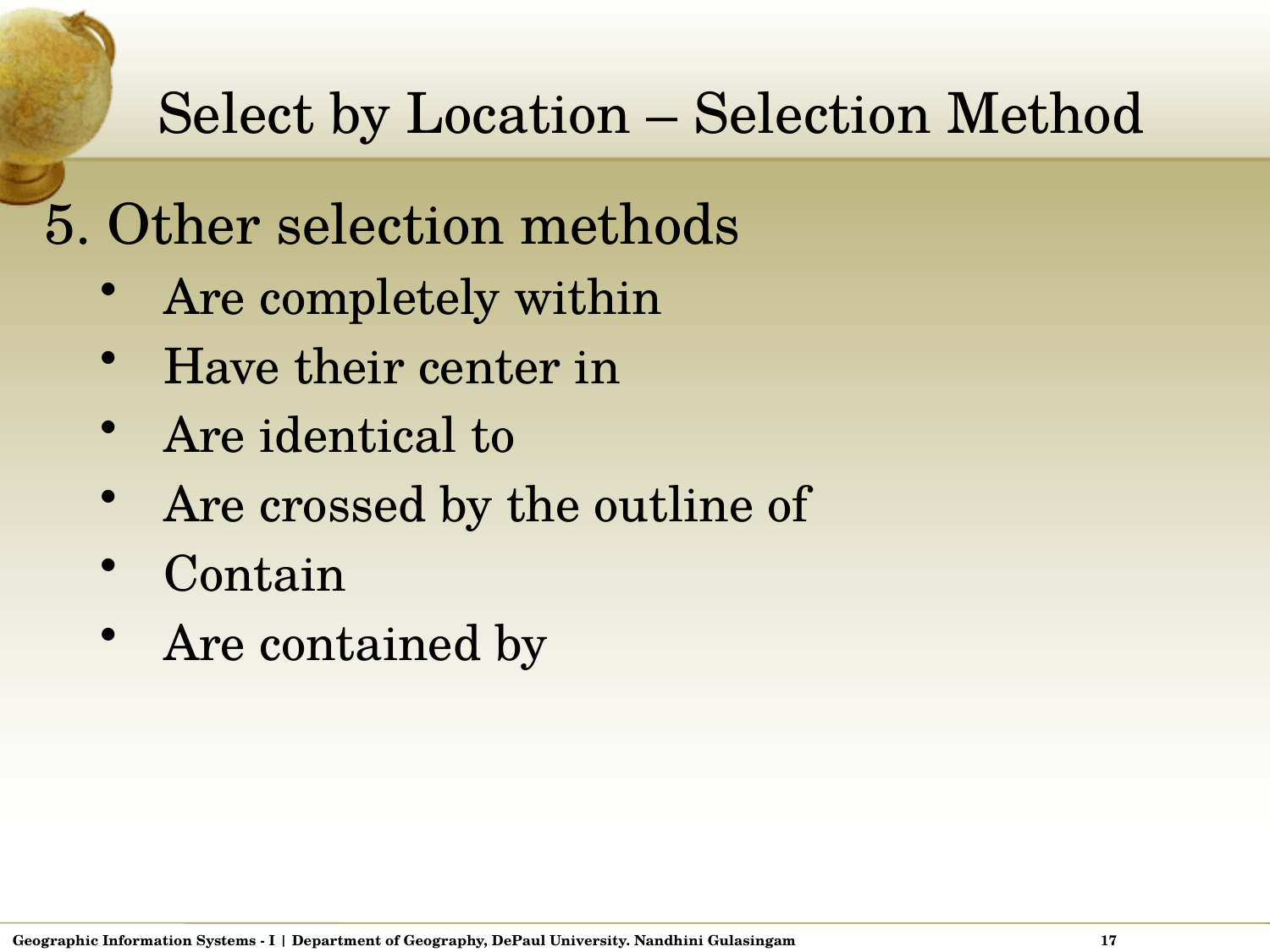

# Select by Location – Selection Method
5. Other selection methods
Are completely within
Have their center in
Are identical to
Are crossed by the outline of
Contain
Are contained by
Geographic Information Systems - I | Department of Geography, DePaul University. Nandhini Gulasingam 	                   	                  17